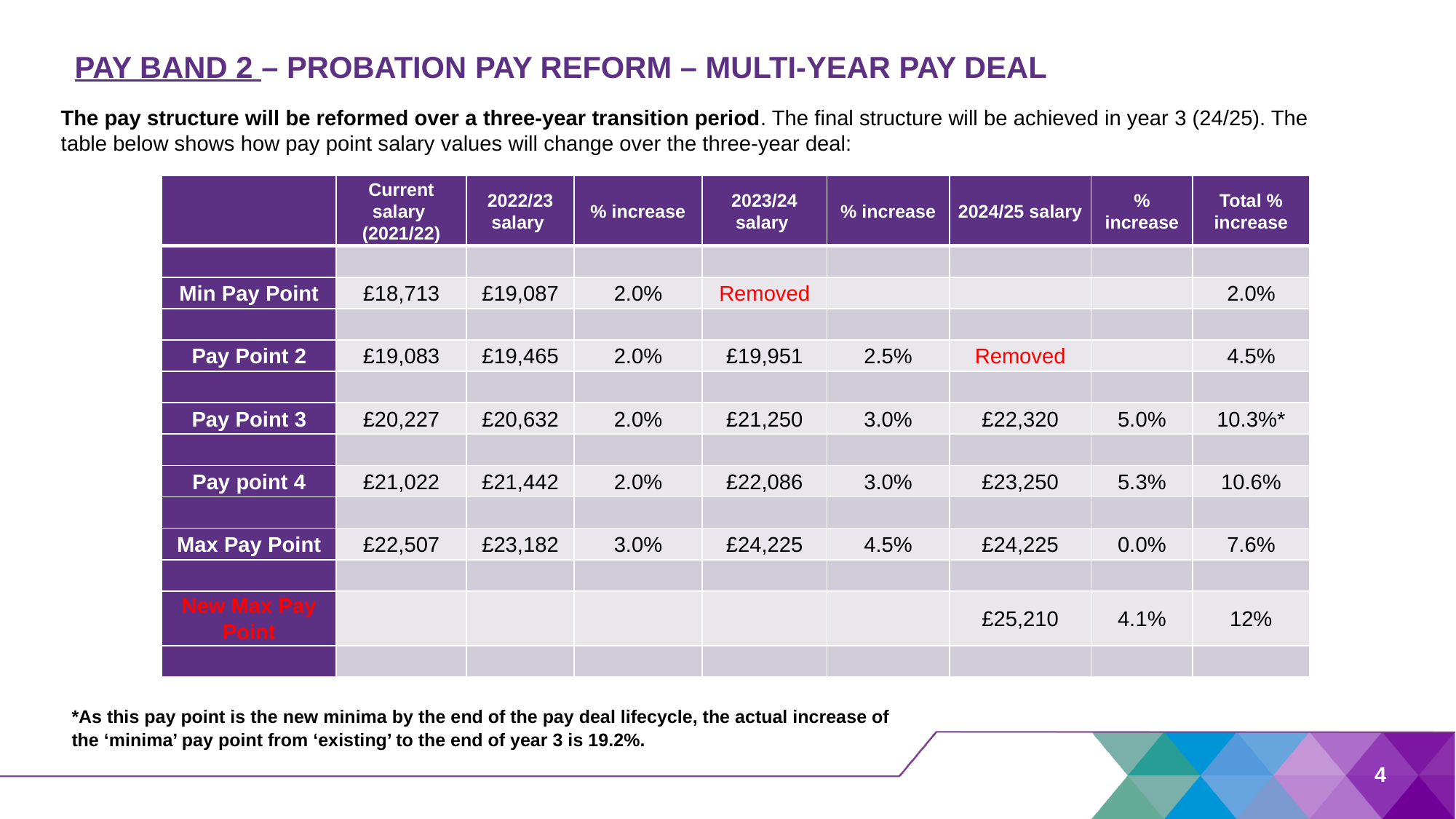

# PAY BAND 2 – PROBATION PAY REFORM – MULTI-YEAR PAY DEAL
The pay structure will be reformed over a three-year transition period. The final structure will be achieved in year 3 (24/25). The table below shows how pay point salary values will change over the three-year deal:
|  | Current salary (2021/22) | 2022/23 salary | % increase | 2023/24 salary | % increase | 2024/25 salary | % increase | Total % increase |
| --- | --- | --- | --- | --- | --- | --- | --- | --- |
|  |  |  |  |  |  |  |  |  |
| Min Pay Point | £18,713 | £19,087 | 2.0% | Removed |  |  |  | 2.0% |
|  |  |  |  |  |  |  |  |  |
| Pay Point 2 | £19,083 | £19,465 | 2.0% | £19,951 | 2.5% | Removed |  | 4.5% |
|  |  |  |  |  |  |  |  |  |
| Pay Point 3 | £20,227 | £20,632 | 2.0% | £21,250 | 3.0% | £22,320 | 5.0% | 10.3%\* |
|  |  |  |  |  |  |  |  |  |
| Pay point 4 | £21,022 | £21,442 | 2.0% | £22,086 | 3.0% | £23,250 | 5.3% | 10.6% |
|  |  |  |  |  |  |  |  |  |
| Max Pay Point | £22,507 | £23,182 | 3.0% | £24,225 | 4.5% | £24,225 | 0.0% | 7.6% |
|  |  |  |  |  |  |  |  |  |
| New Max Pay Point |  |  |  |  |  | £25,210 | 4.1% | 12% |
|  |  |  |  |  |  |  |  |  |
*As this pay point is the new minima by the end of the pay deal lifecycle, the actual increase of the ‘minima’ pay point from ‘existing’ to the end of year 3 is 19.2%.
4